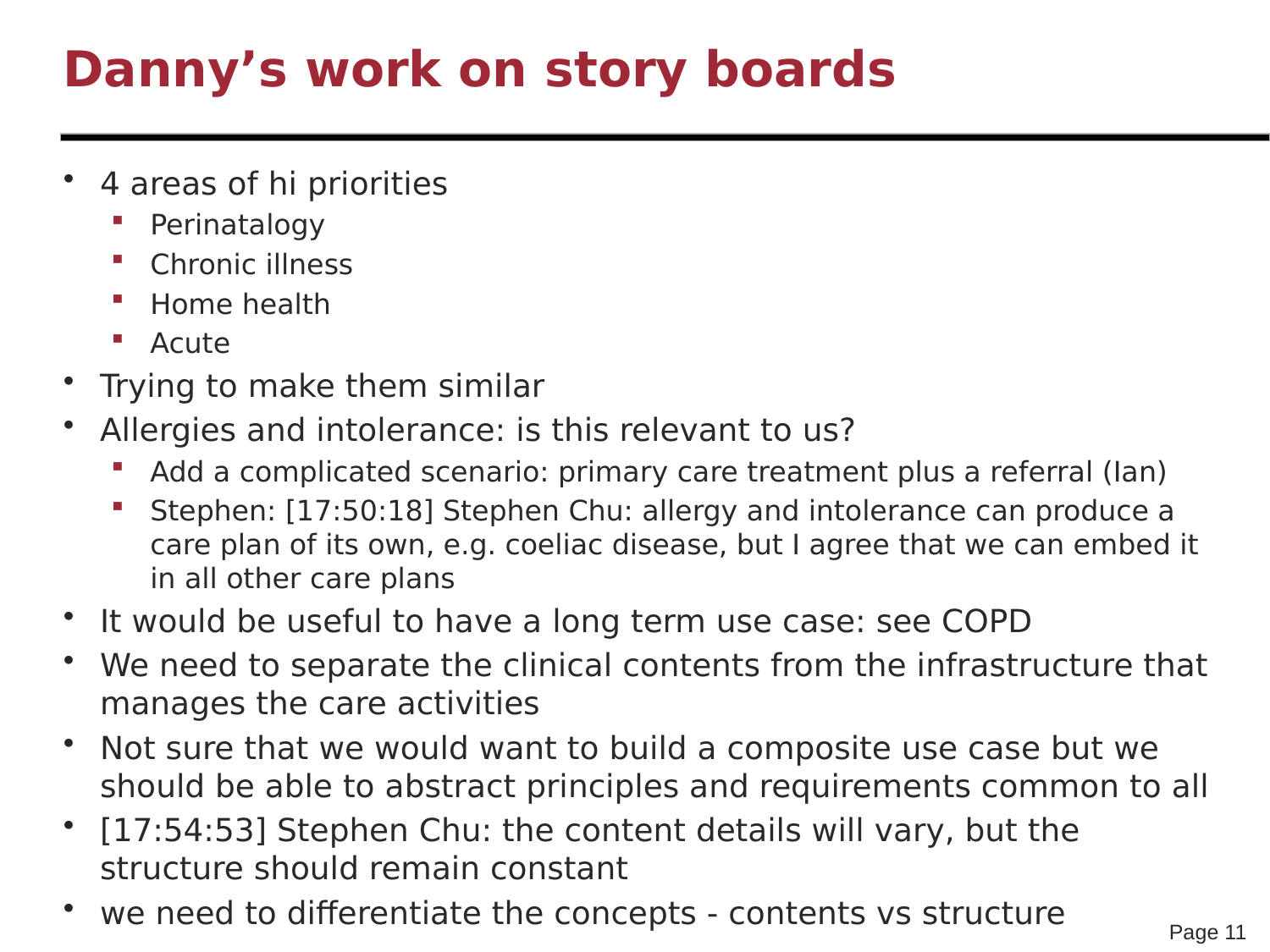

# Danny’s work on story boards
4 areas of hi priorities
Perinatalogy
Chronic illness
Home health
Acute
Trying to make them similar
Allergies and intolerance: is this relevant to us?
Add a complicated scenario: primary care treatment plus a referral (Ian)
Stephen: [17:50:18] Stephen Chu: allergy and intolerance can produce a care plan of its own, e.g. coeliac disease, but I agree that we can embed it in all other care plans
It would be useful to have a long term use case: see COPD
We need to separate the clinical contents from the infrastructure that manages the care activities
Not sure that we would want to build a composite use case but we should be able to abstract principles and requirements common to all
[17:54:53] Stephen Chu: the content details will vary, but the structure should remain constant
we need to differentiate the concepts - contents vs structure